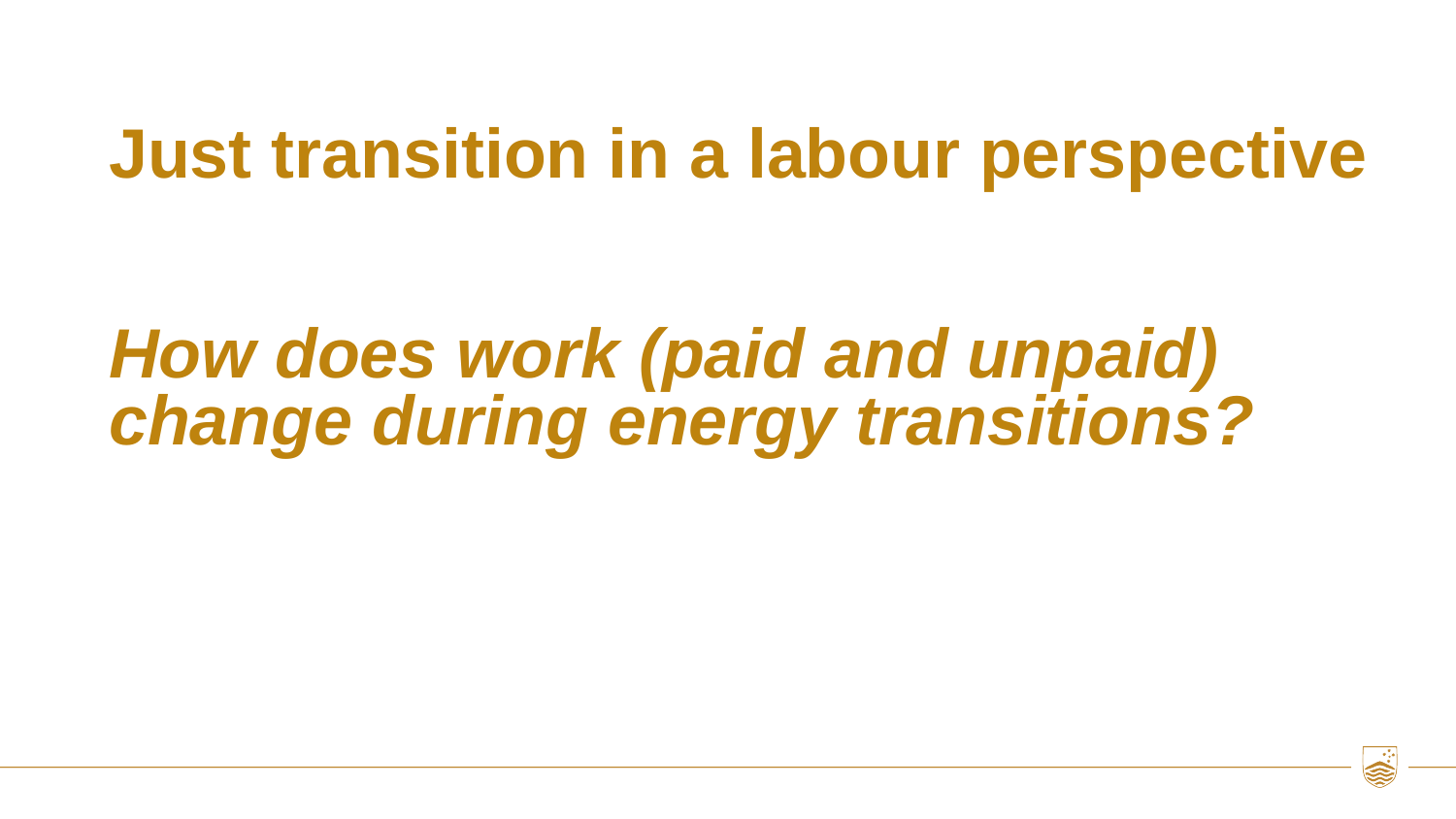

# Just transition in a labour perspective How does work (paid and unpaid) change during energy transitions?